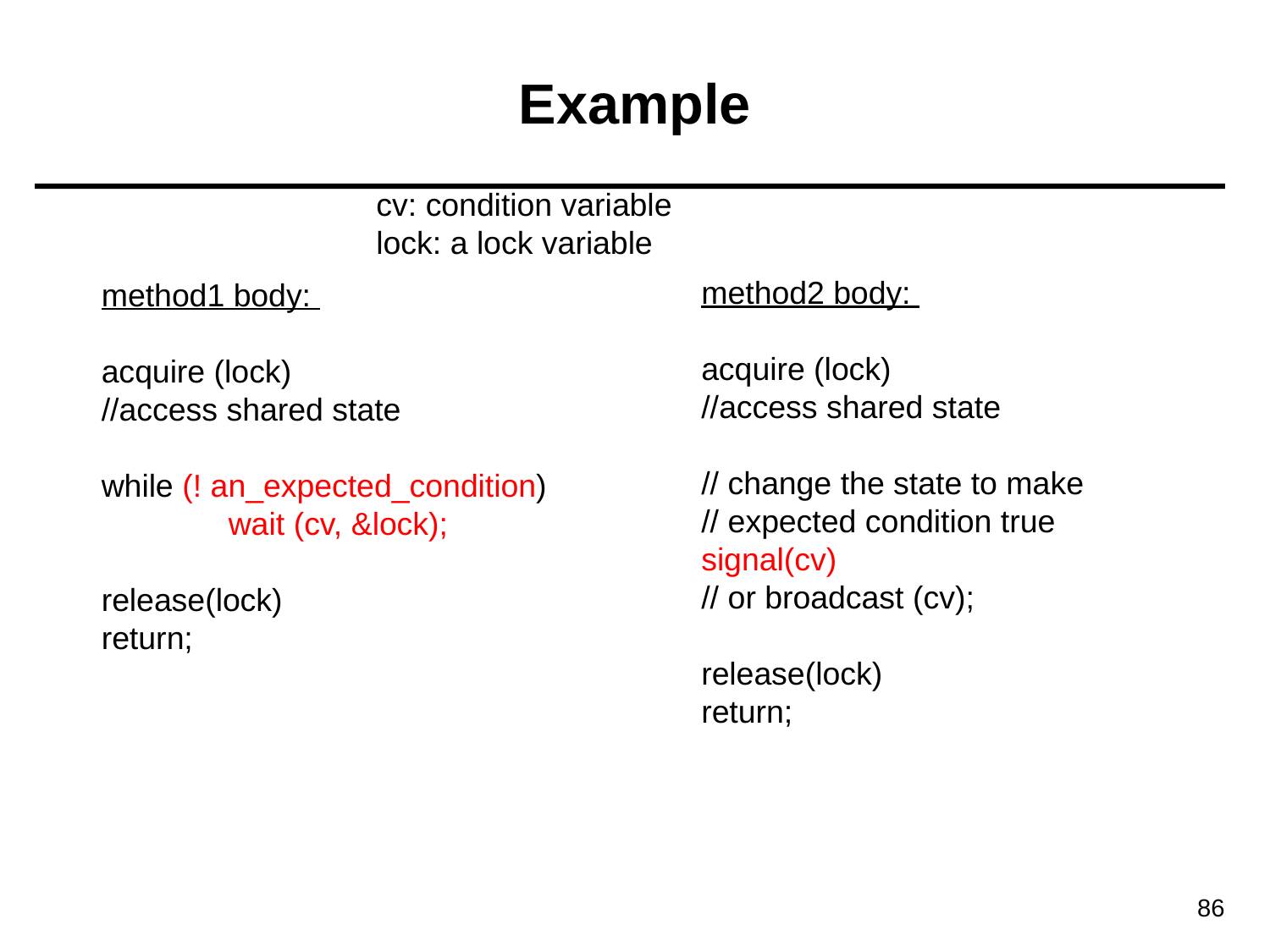

# Example
cv: condition variable
lock: a lock variable
method2 body:

acquire (lock)
//access shared state

// change the state to make
// expected condition true
signal(cv)
// or broadcast (cv);

release(lock)
return;
method1 body:

acquire (lock)
//access shared state

while (! an_expected_condition)
	wait (cv, &lock);

release(lock)
return;
86